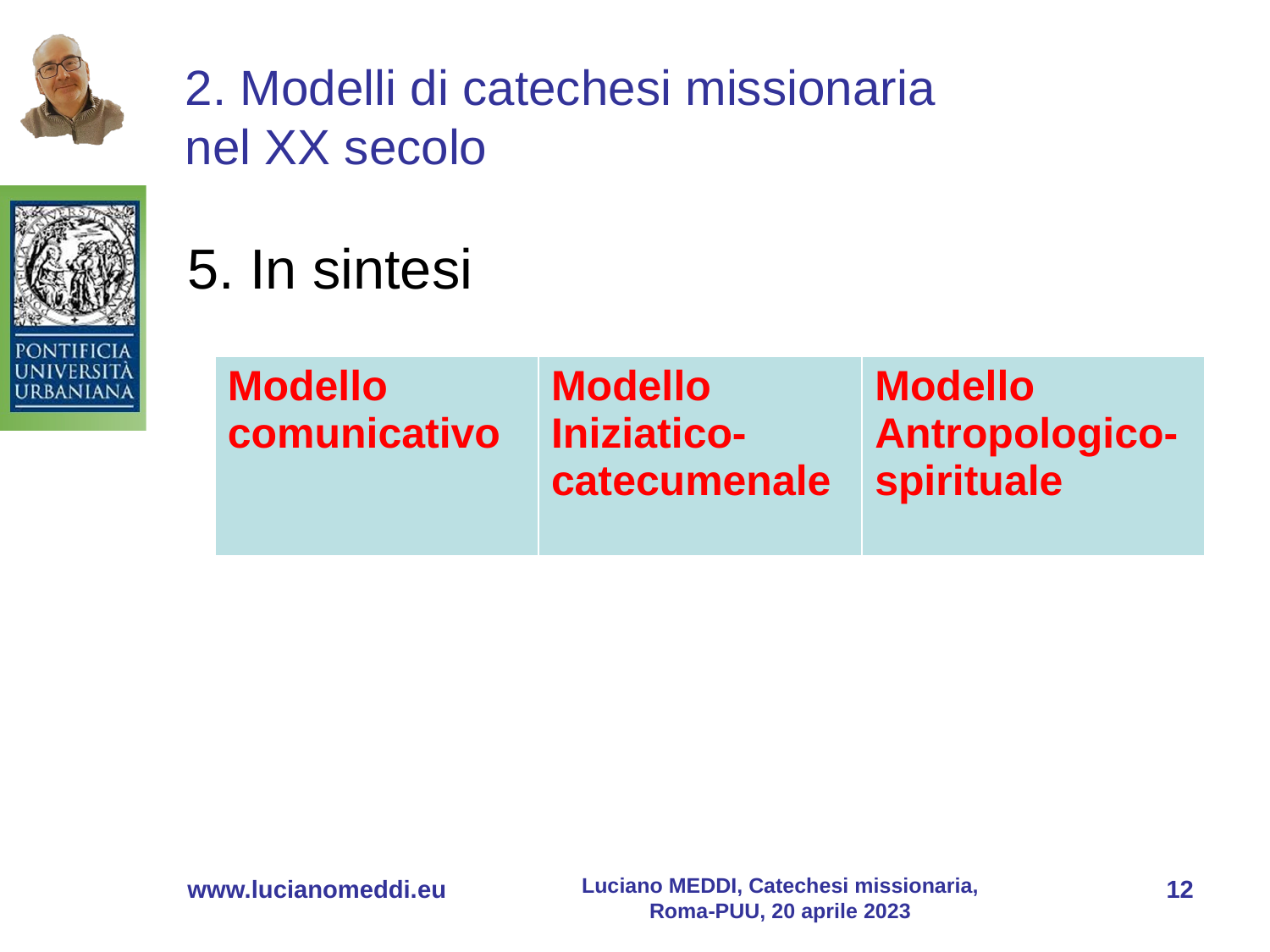

# 2. Modelli di catechesi missionaria nel XX secolo
5. In sintesi

| Modello comunicativo | Modello Iniziatico-catecumenale | Modello Antropologico-spirituale |
| --- | --- | --- |
Luciano MEDDI, Catechesi missionaria, Roma-PUU, 20 aprile 2023
www.lucianomeddi.eu
12